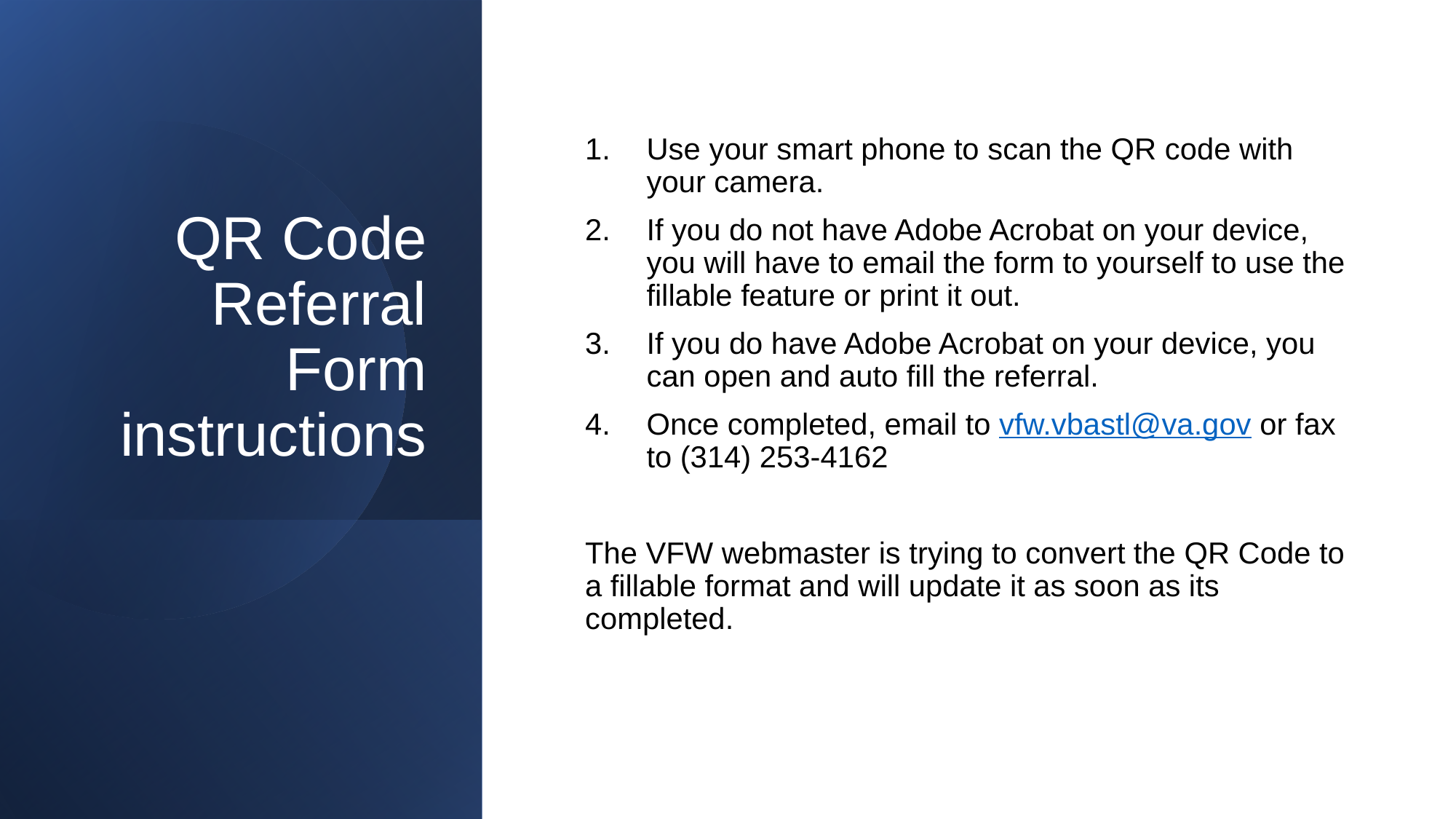

# QR Code Referral Form instructions
Use your smart phone to scan the QR code with your camera.
If you do not have Adobe Acrobat on your device,  you will have to email the form to yourself to use the fillable feature or print it out.
If you do have Adobe Acrobat on your device, you can open and auto fill the referral.
Once completed, email to vfw.vbastl@va.gov or fax to (314) 253-4162

The VFW webmaster is trying to convert the QR Code to a fillable format and will update it as soon as its completed.